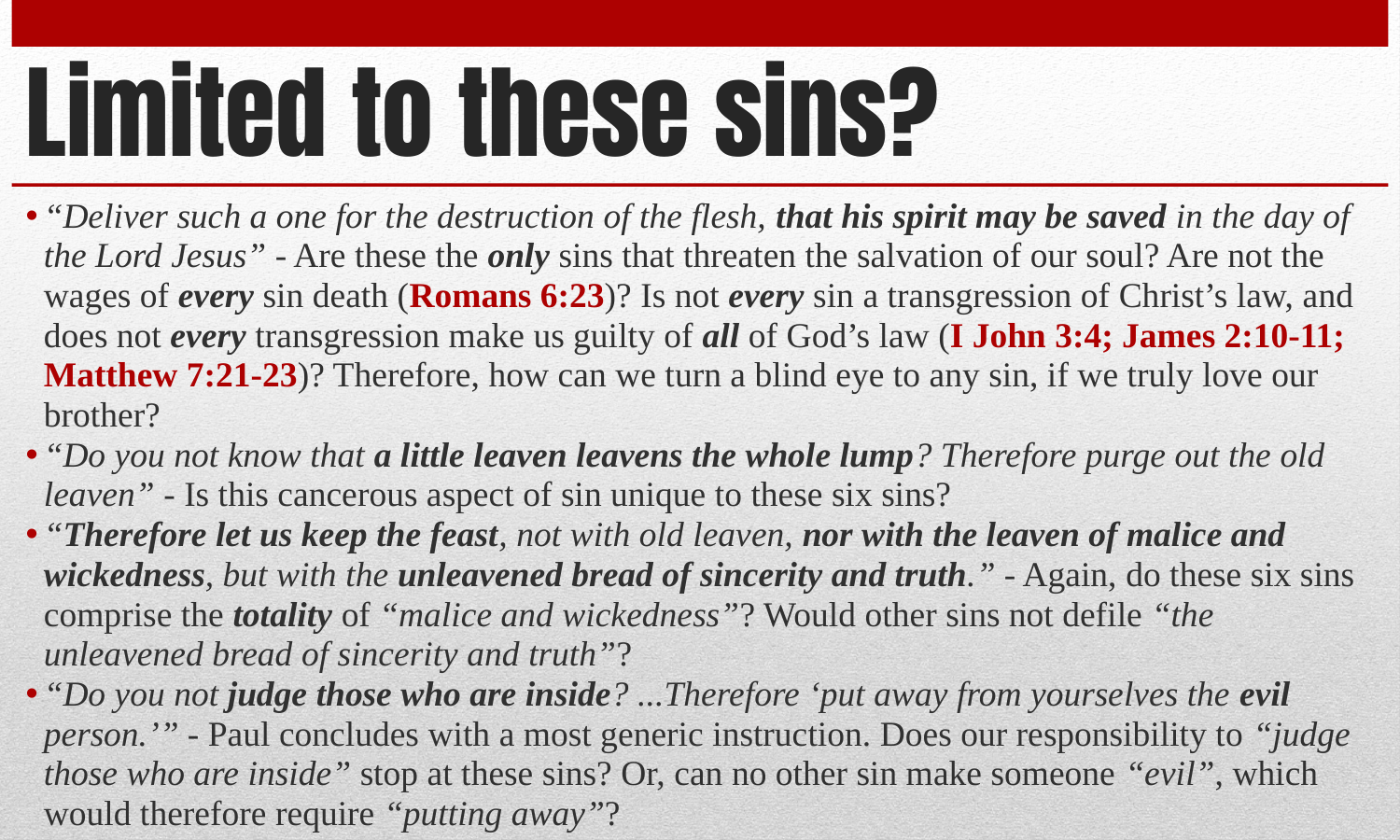

# Limited to these sins?
“Deliver such a one for the destruction of the flesh, that his spirit may be saved in the day of the Lord Jesus” - Are these the only sins that threaten the salvation of our soul? Are not the wages of every sin death (Romans 6:23)? Is not every sin a transgression of Christ’s law, and does not every transgression make us guilty of all of God’s law (I John 3:4; James 2:10-11; Matthew 7:21-23)? Therefore, how can we turn a blind eye to any sin, if we truly love our brother?
“Do you not know that a little leaven leavens the whole lump? Therefore purge out the old leaven” - Is this cancerous aspect of sin unique to these six sins?
“Therefore let us keep the feast, not with old leaven, nor with the leaven of malice and wickedness, but with the unleavened bread of sincerity and truth.” - Again, do these six sins comprise the totality of “malice and wickedness”? Would other sins not defile “the unleavened bread of sincerity and truth”?
“Do you not judge those who are inside? ...Therefore ‘put away from yourselves the evil person.’” - Paul concludes with a most generic instruction. Does our responsibility to “judge those who are inside” stop at these sins? Or, can no other sin make someone “evil”, which would therefore require “putting away”?